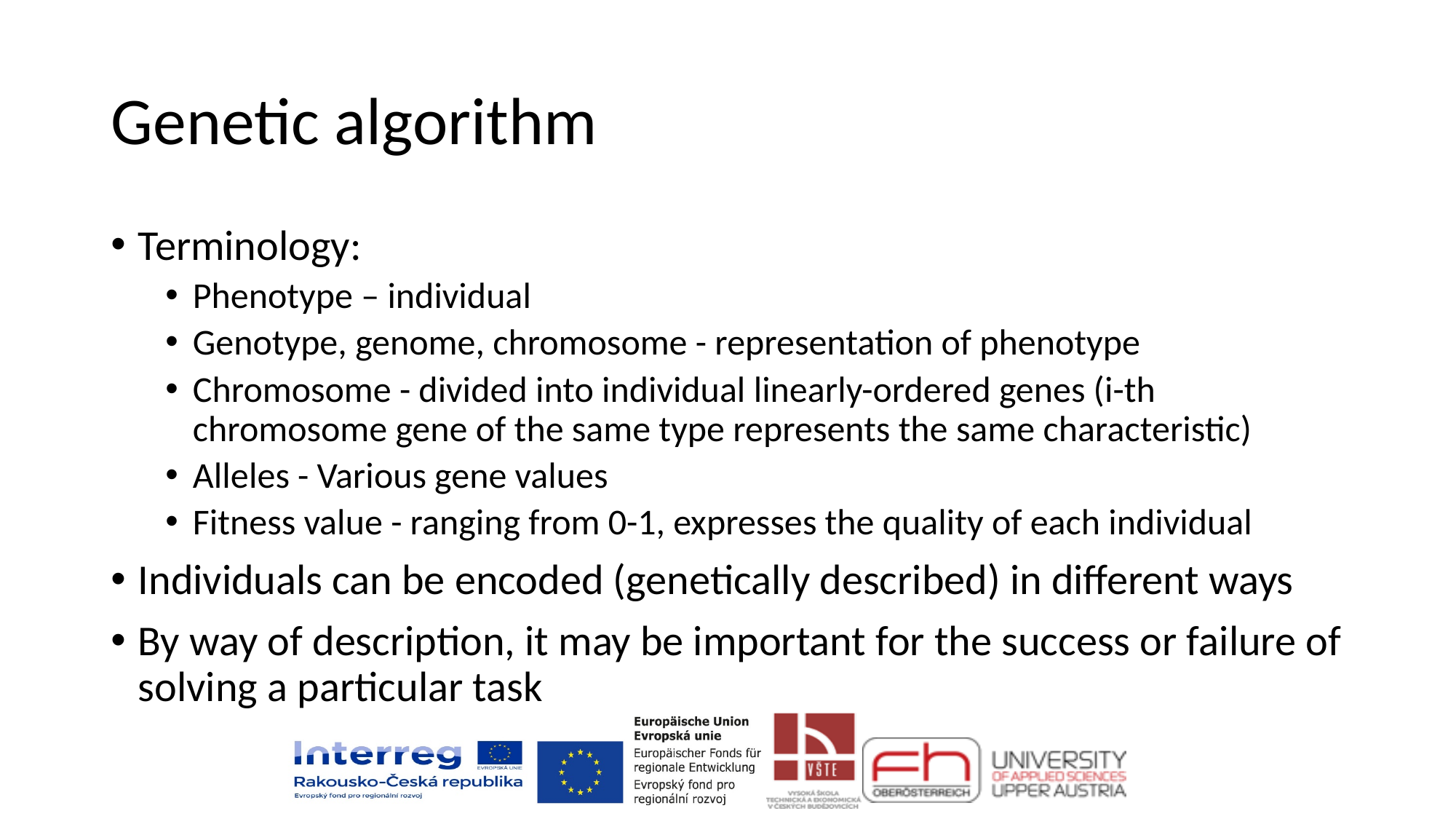

# Genetic algorithm
Terminology:
Phenotype – individual
Genotype, genome, chromosome - representation of phenotype
Chromosome - divided into individual linearly-ordered genes (i-th chromosome gene of the same type represents the same characteristic)
Alleles - Various gene values
Fitness value - ranging from 0-1, expresses the quality of each individual
Individuals can be encoded (genetically described) in different ways
By way of description, it may be important for the success or failure of solving a particular task